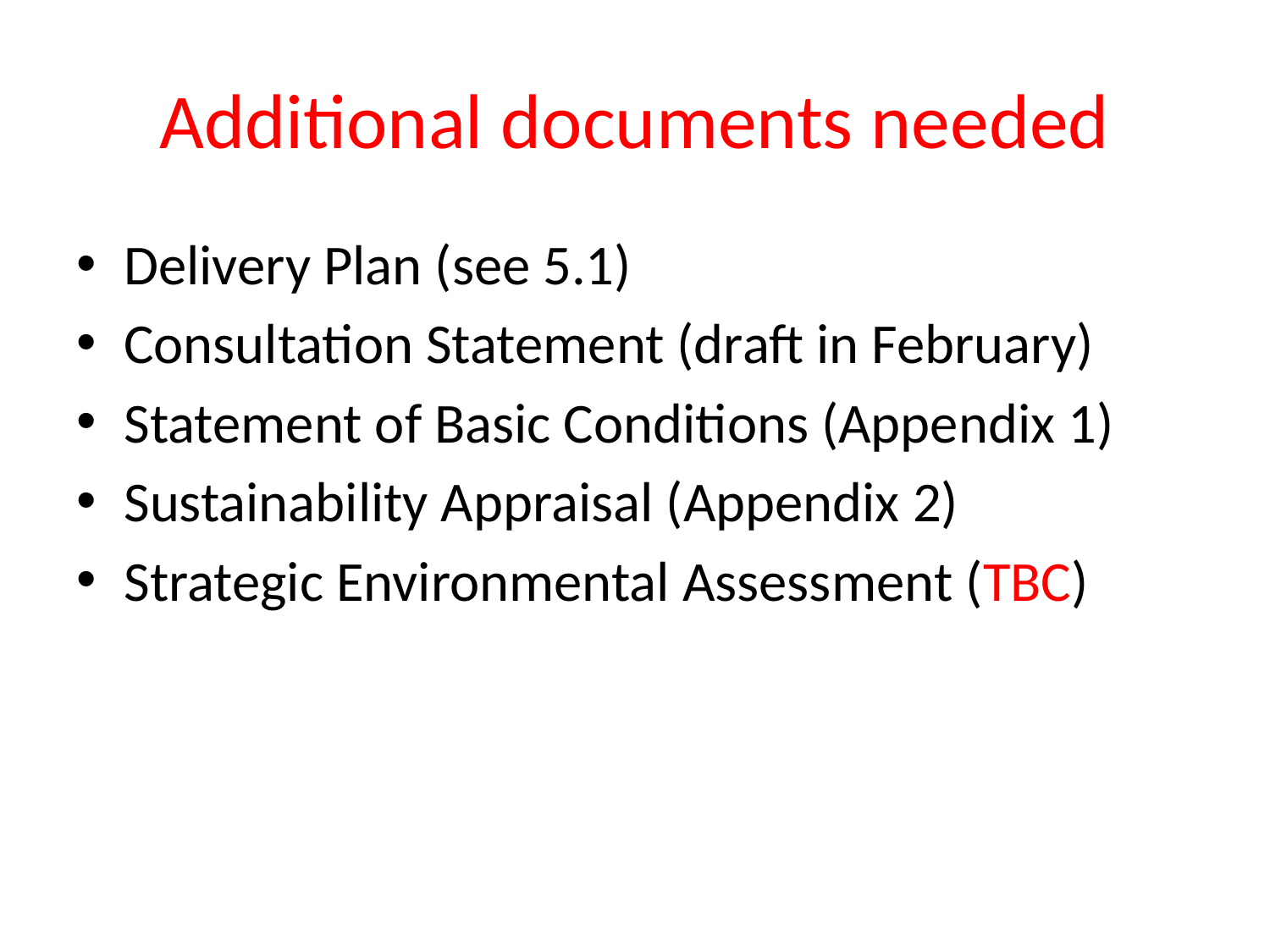

# Additional documents needed
Delivery Plan (see 5.1)
Consultation Statement (draft in February)
Statement of Basic Conditions (Appendix 1)
Sustainability Appraisal (Appendix 2)
Strategic Environmental Assessment (TBC)